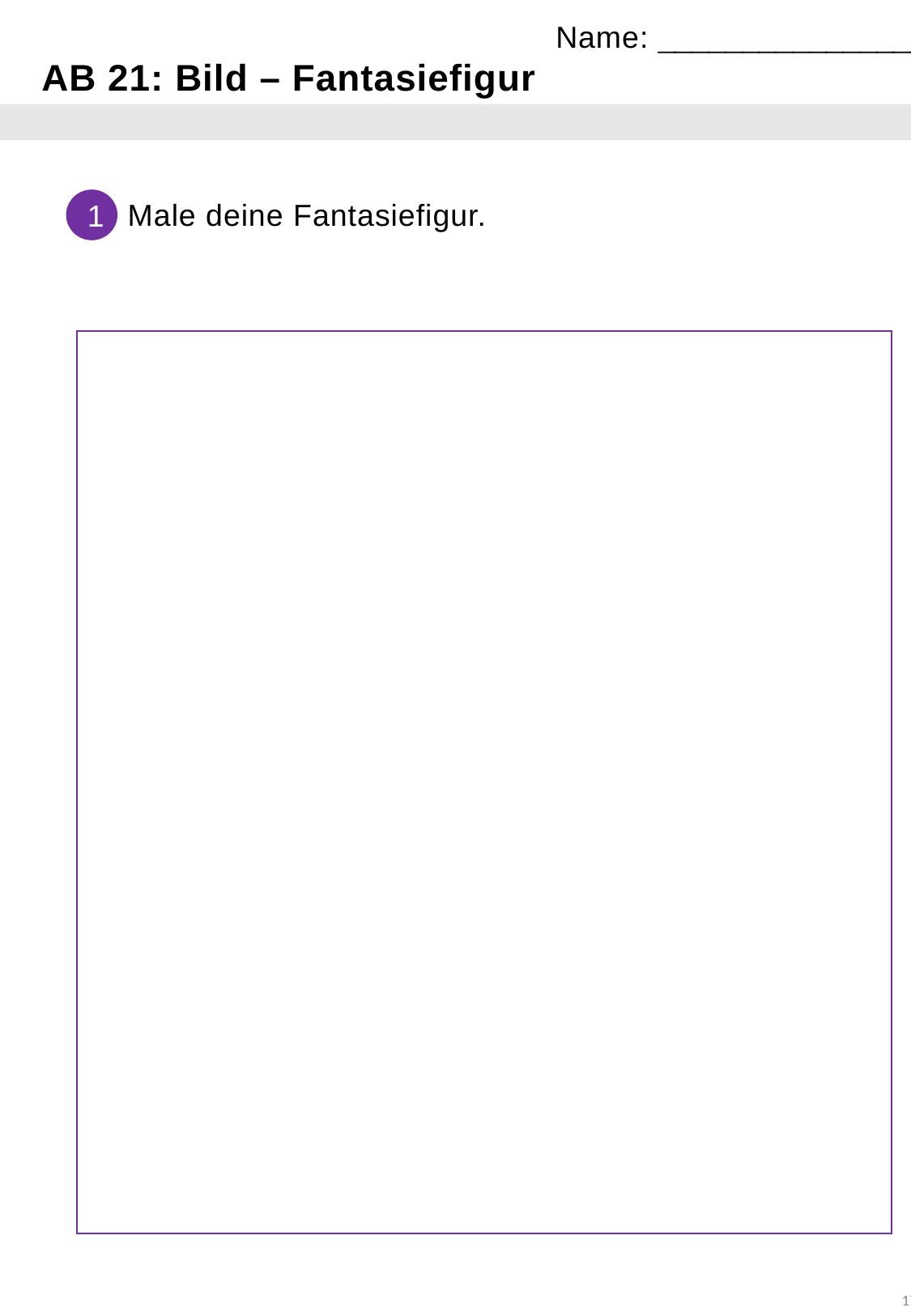

Name: __________________
AB 21: Bild – Fantasiefigur

1

Male deine Fantasiefigur.

175